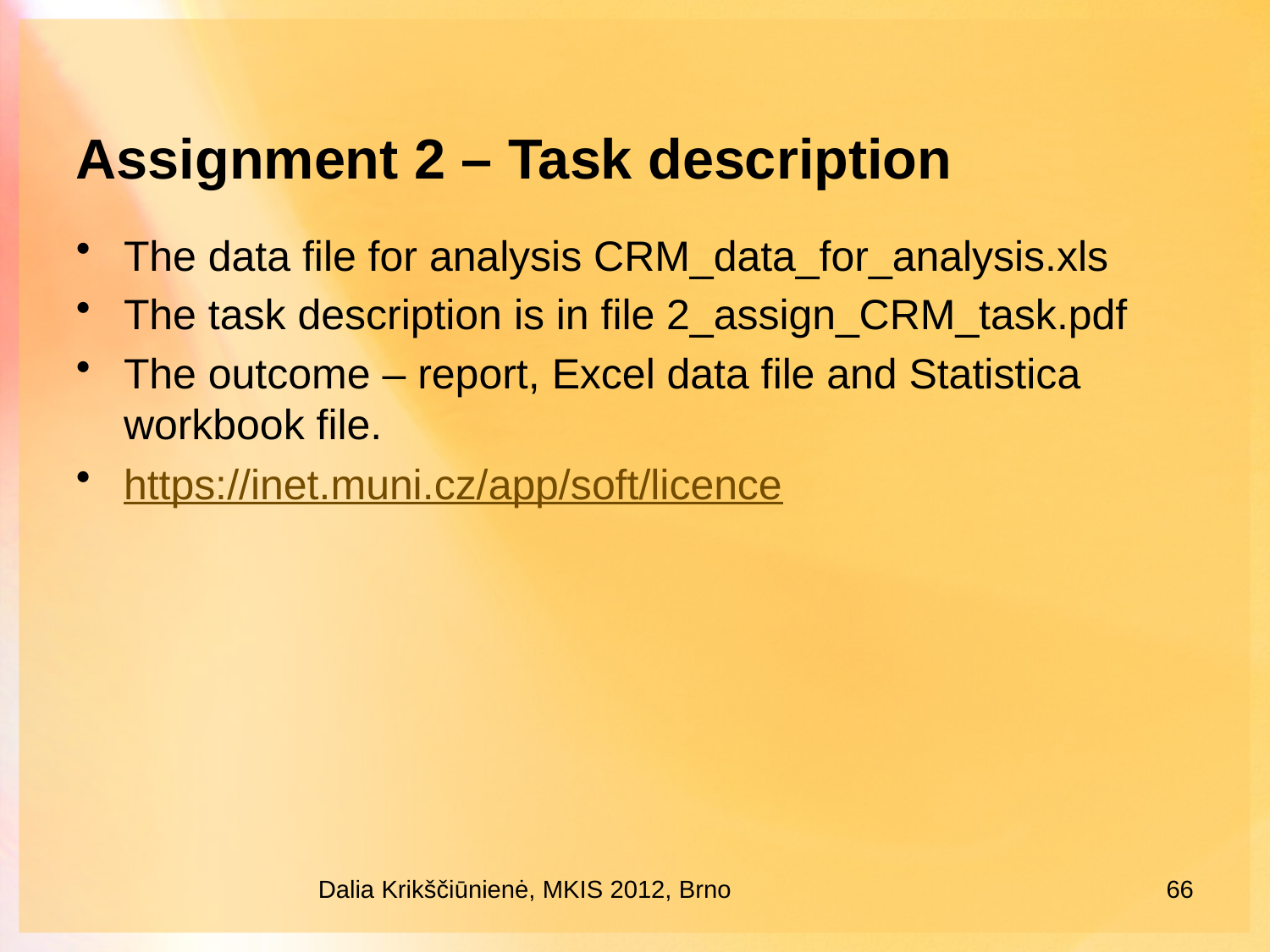

# Assignment 2 – Task description
The data file for analysis CRM_data_for_analysis.xls
The task description is in file 2_assign_CRM_task.pdf
The outcome – report, Excel data file and Statistica workbook file.
https://inet.muni.cz/app/soft/licence
Dalia Krikščiūnienė, MKIS 2012, Brno
66